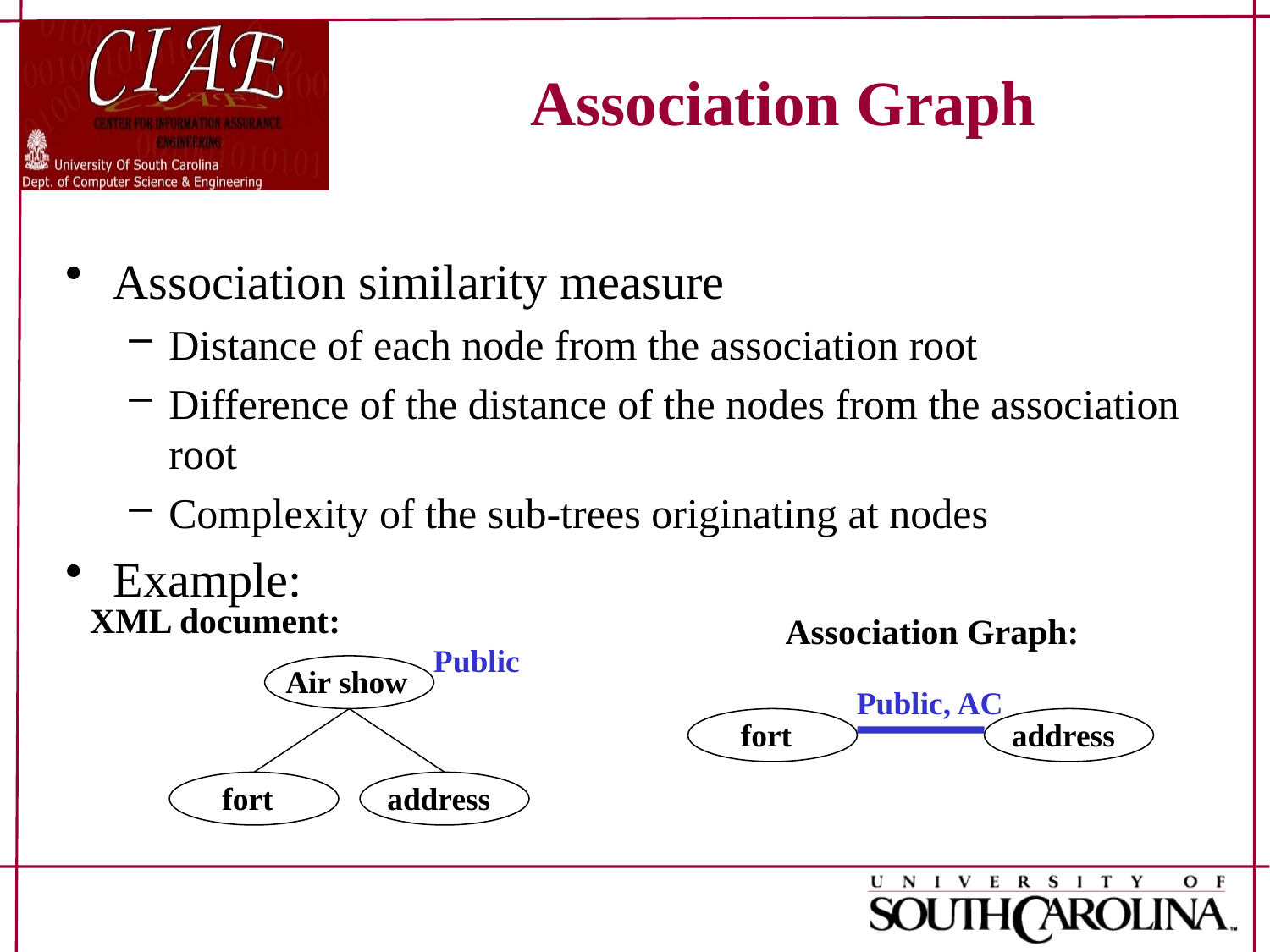

# Association Graph
Association similarity measure
Distance of each node from the association root
Difference of the distance of the nodes from the association root
Complexity of the sub-trees originating at nodes
Example:
XML document:
Association Graph:
Public

Air show

    fort

 address
Public, AC

    fort

 address

28